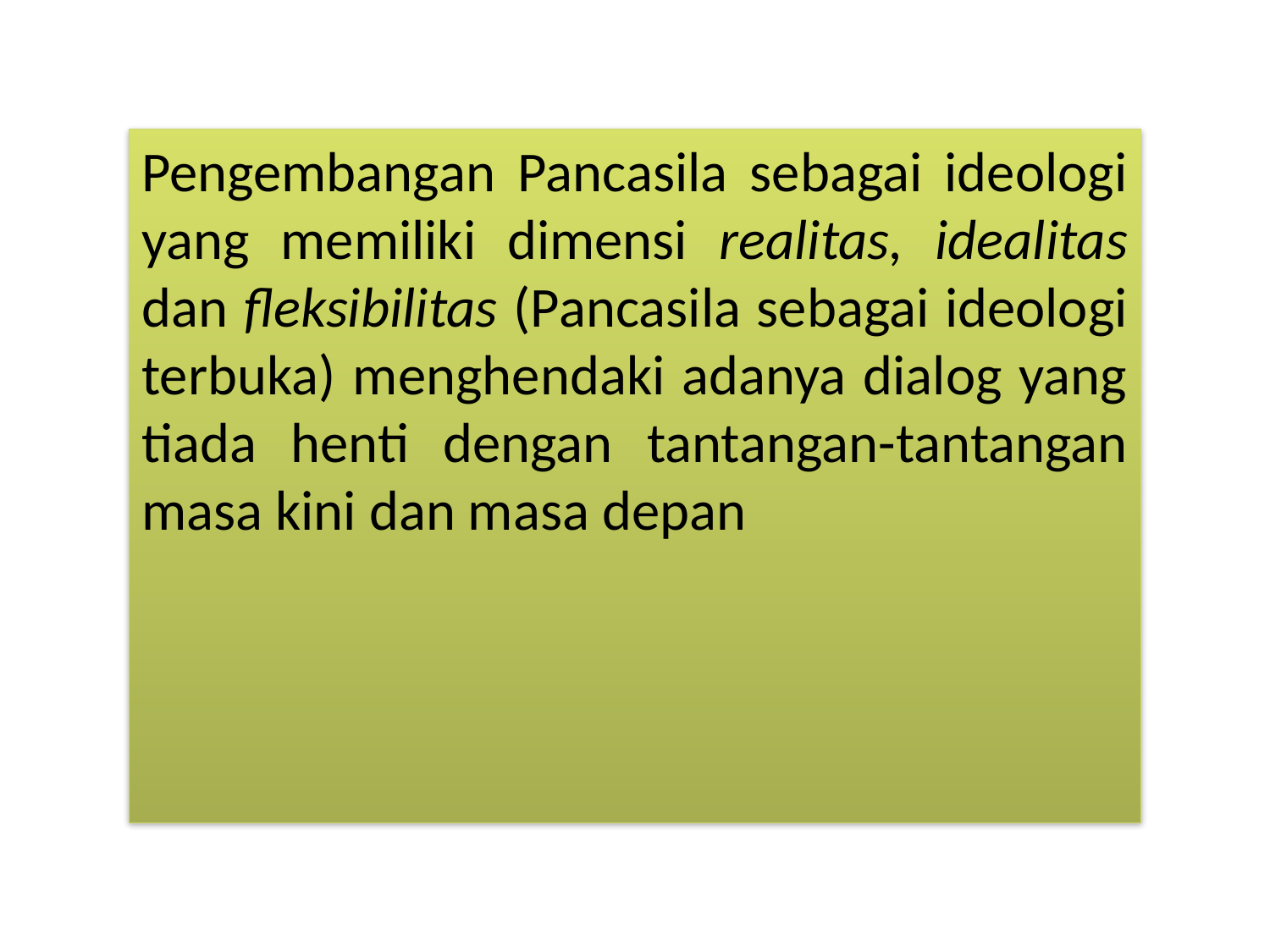

Pengembangan Pancasila sebagai ideologi yang memiliki dimensi realitas, idealitas dan fleksibilitas (Pancasila sebagai ideologi terbuka) menghendaki adanya dialog yang tiada henti dengan tantangan-tantangan masa kini dan masa depan